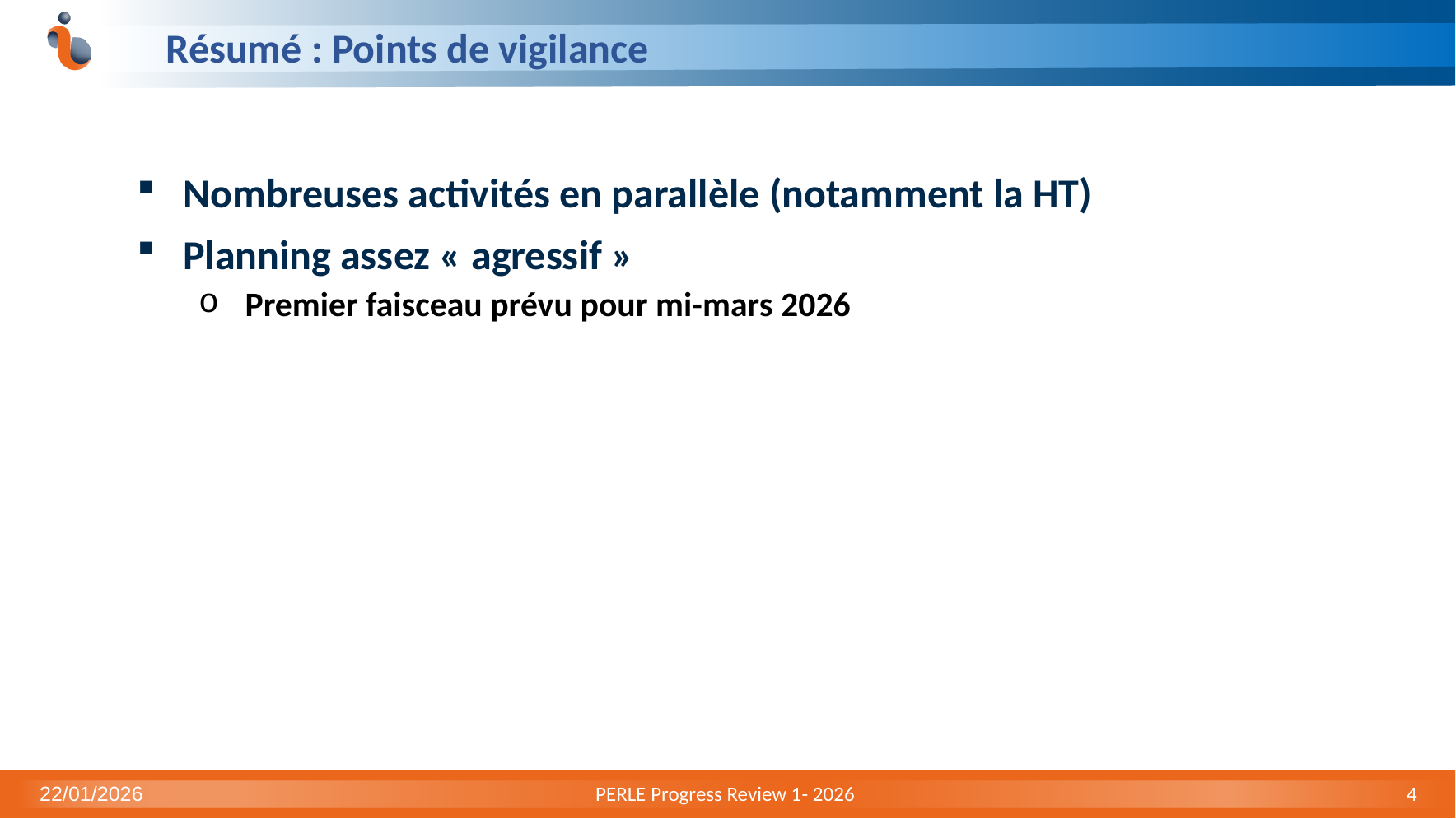

# Résumé : Points de vigilance
Nombreuses activités en parallèle (notamment la HT)
Planning assez « agressif »
Premier faisceau prévu pour mi-mars 2026

22/01/2026
PERLE Progress Review 1- 2026
4